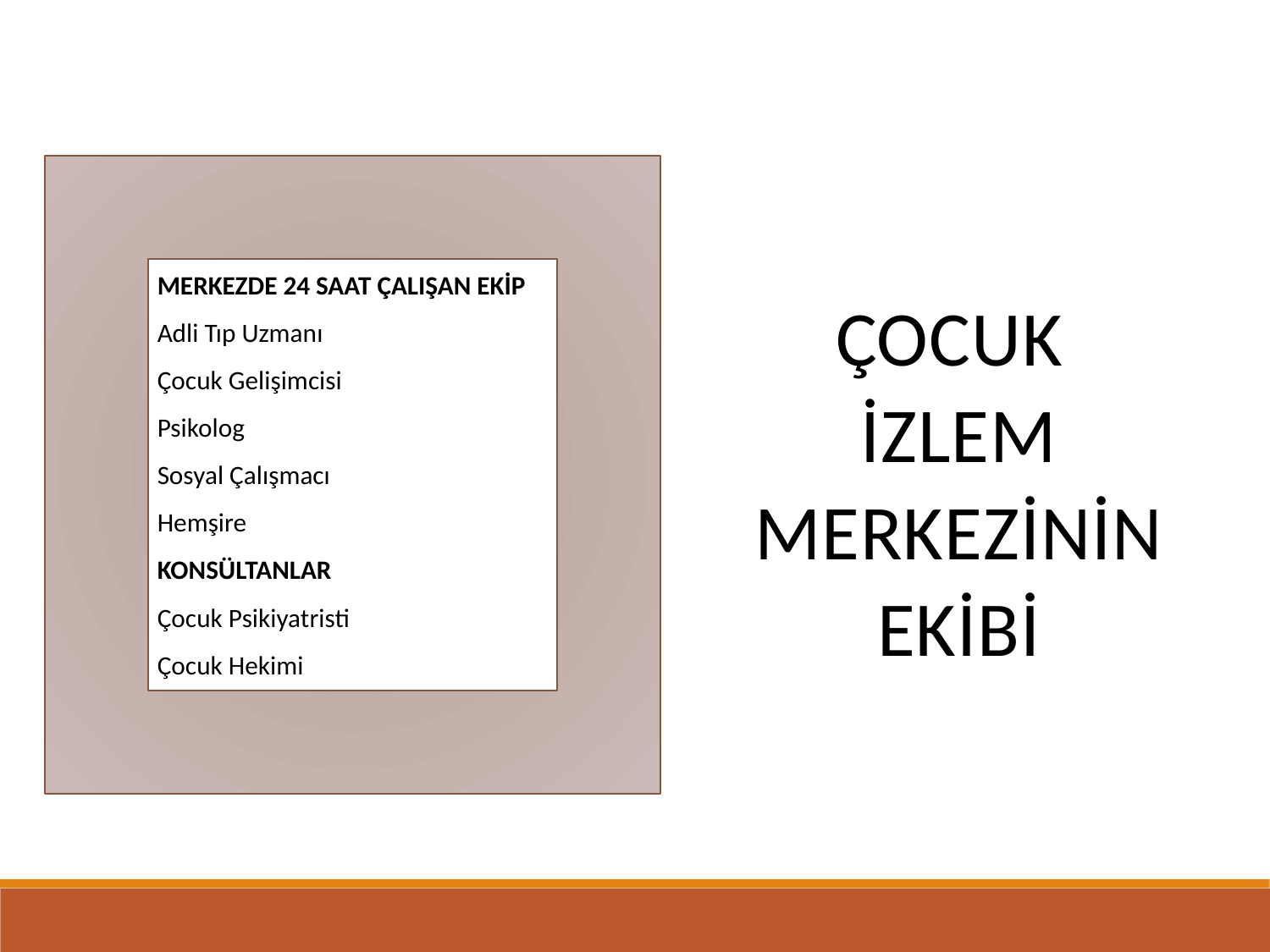

MERKEZDE 24 SAAT ÇALIŞAN EKİP
Adli Tıp Uzmanı
Çocuk Gelişimcisi
Psikolog
Sosyal Çalışmacı
Hemşire
KONSÜLTANLAR
Çocuk Psikiyatristi
Çocuk Hekimi
ÇOCUK
İZLEM
MERKEZİNİN
EKİBİ